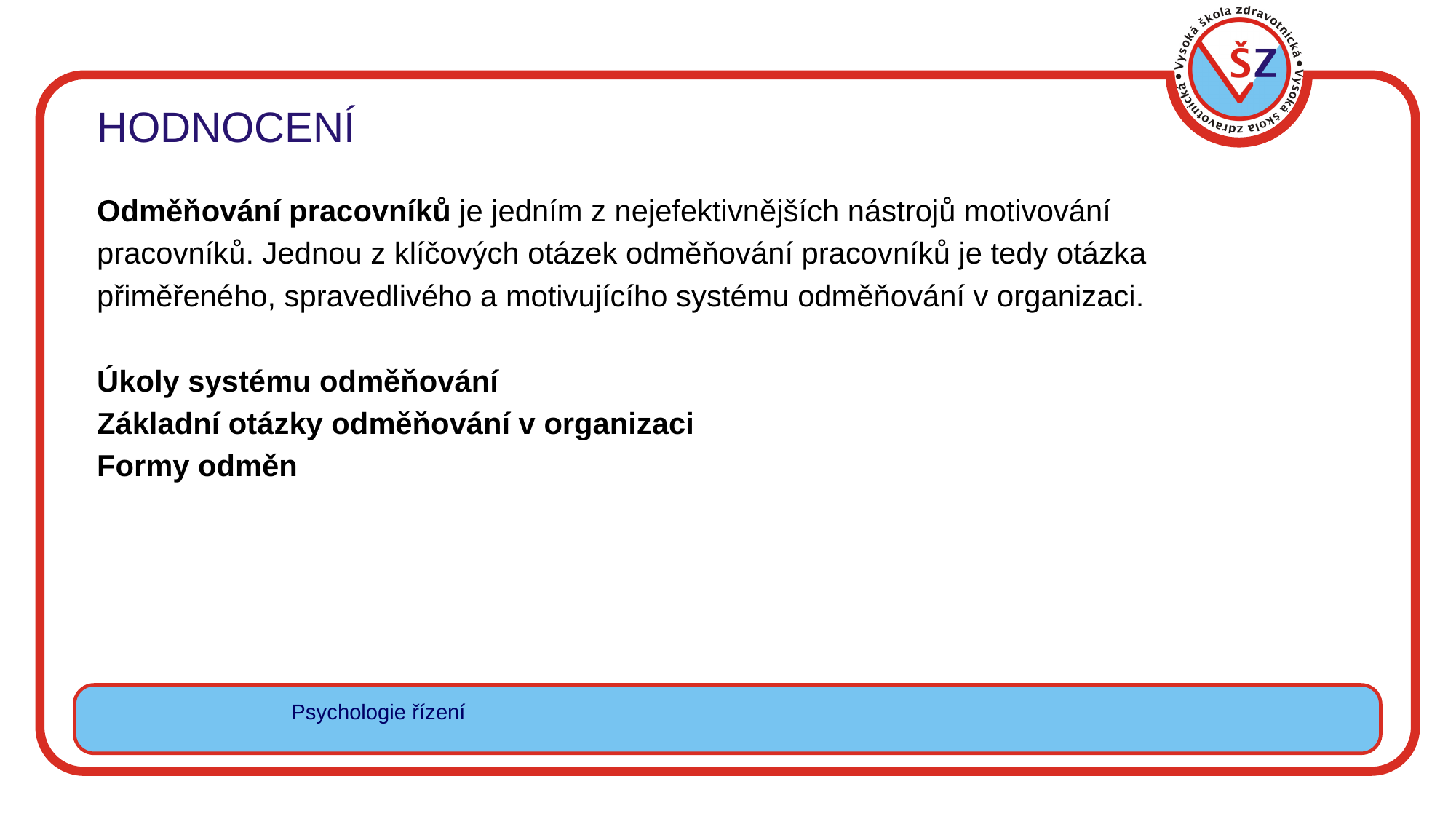

HODNOCENÍ
Odměňování pracovníků je jedním z nejefektivnějších nástrojů motivování
pracovníků. Jednou z klíčových otázek odměňování pracovníků je tedy otázka
přiměřeného, spravedlivého a motivujícího systému odměňování v organizaci.

Úkoly systému odměňování
Základní otázky odměňování v organizaci
Formy odměn

Základy managementu

Psychologie řízení